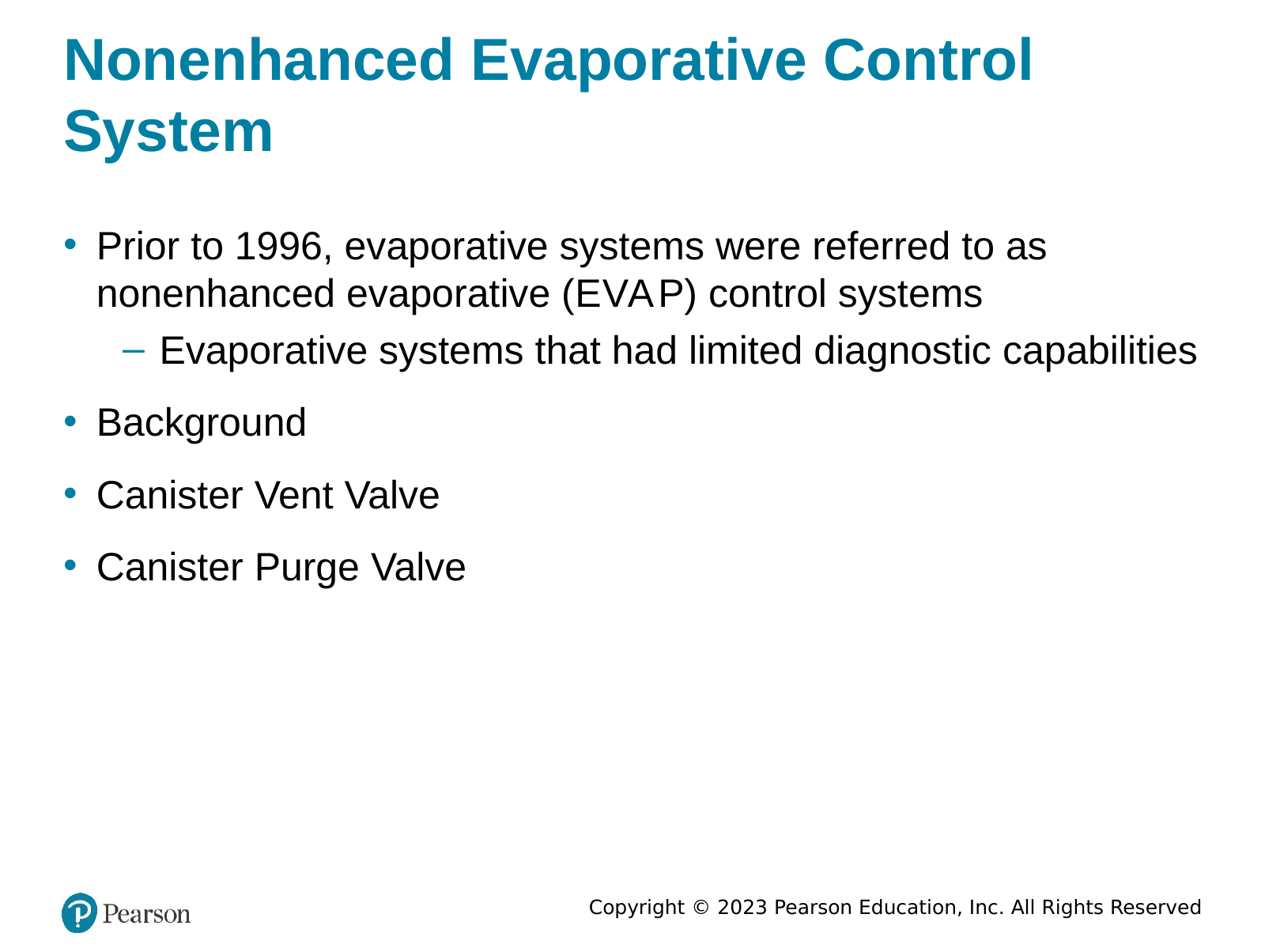

# Nonenhanced Evaporative Control System
Prior to 1996, evaporative systems were referred to as nonenhanced evaporative (E V A P) control systems
Evaporative systems that had limited diagnostic capabilities
Background
Canister Vent Valve
Canister Purge Valve